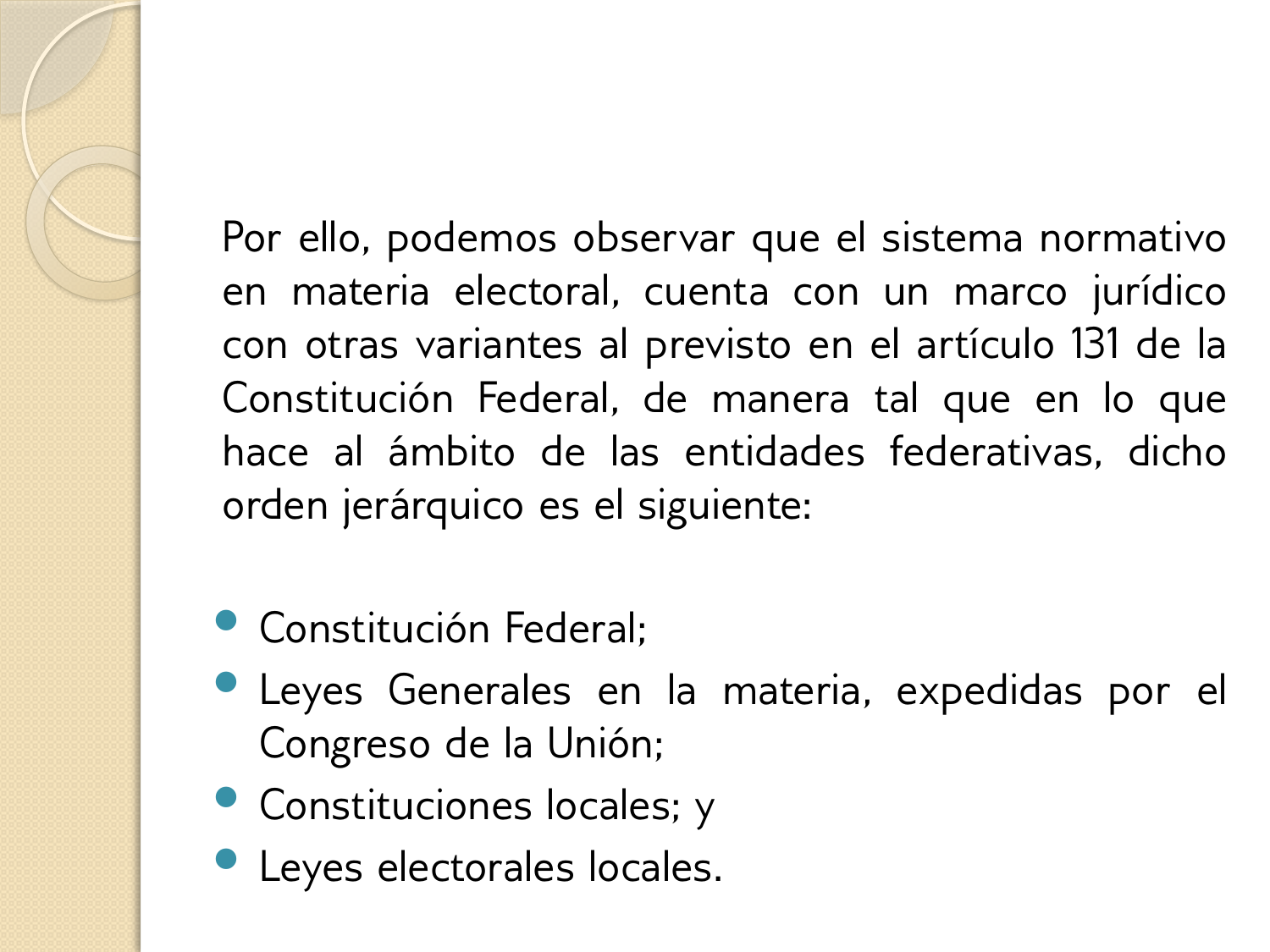

Por ello, podemos observar que el sistema normativo en materia electoral, cuenta con un marco jurídico con otras variantes al previsto en el artículo 131 de la Constitución Federal, de manera tal que en lo que hace al ámbito de las entidades federativas, dicho orden jerárquico es el siguiente:

Constitución Federal;
Leyes Generales en la materia, expedidas por el Congreso de la Unión;
Constituciones locales; y
Leyes electorales locales.